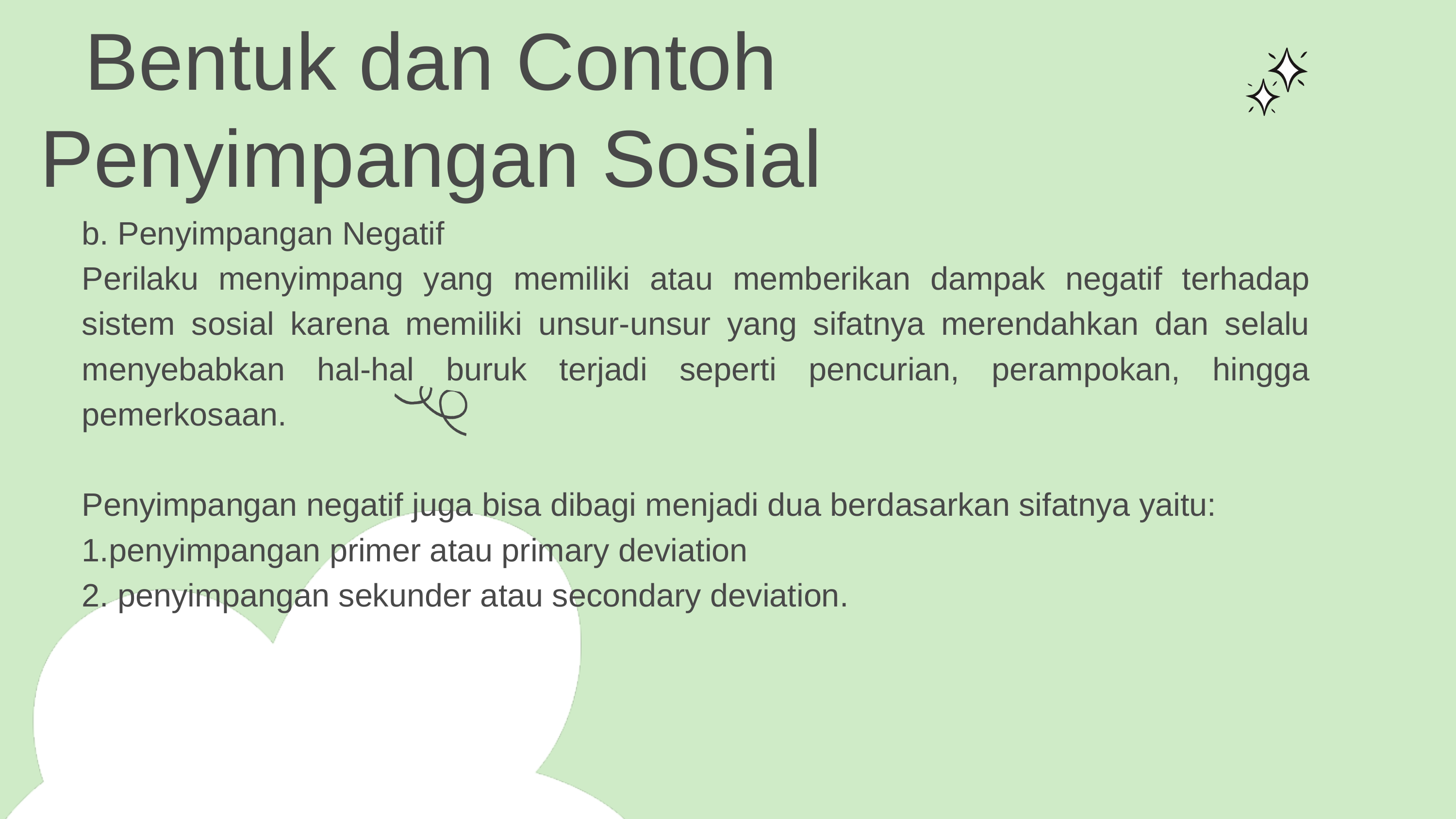

Bentuk dan Contoh Penyimpangan Sosial

b. Penyimpangan Negatif
Perilaku menyimpang yang memiliki atau memberikan dampak negatif terhadap sistem sosial karena memiliki unsur-unsur yang sifatnya merendahkan dan selalu menyebabkan hal-hal buruk terjadi seperti pencurian, perampokan, hingga pemerkosaan.

Penyimpangan negatif juga bisa dibagi menjadi dua berdasarkan sifatnya yaitu:
1.penyimpangan primer atau primary deviation
2. penyimpangan sekunder atau secondary deviation.